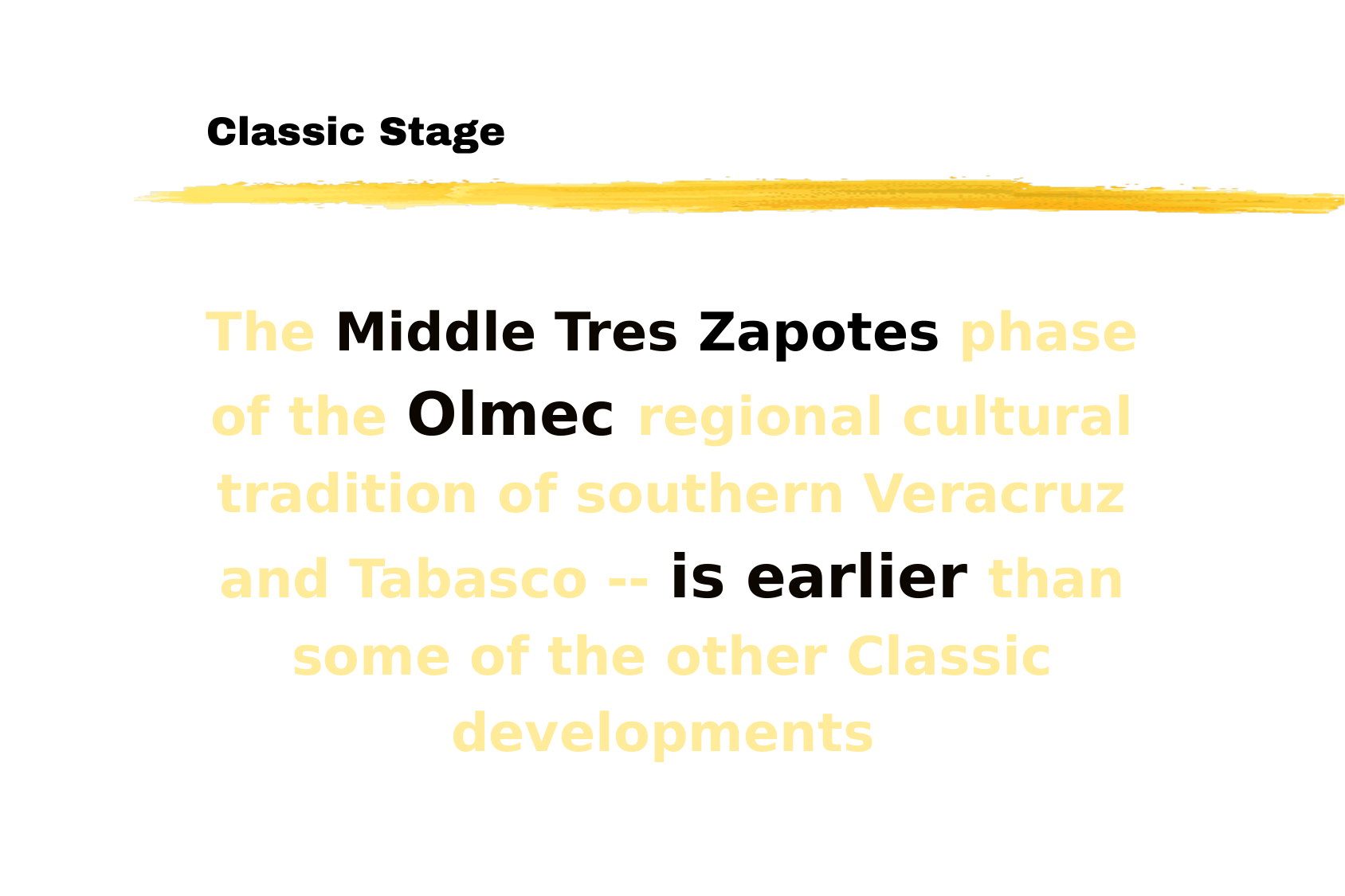

# Classic Stage
The Middle Tres Zapotes phase of the Olmec regional cultural tradition of southern Veracruz and Tabasco -- is earlier than some of the other Classic developments